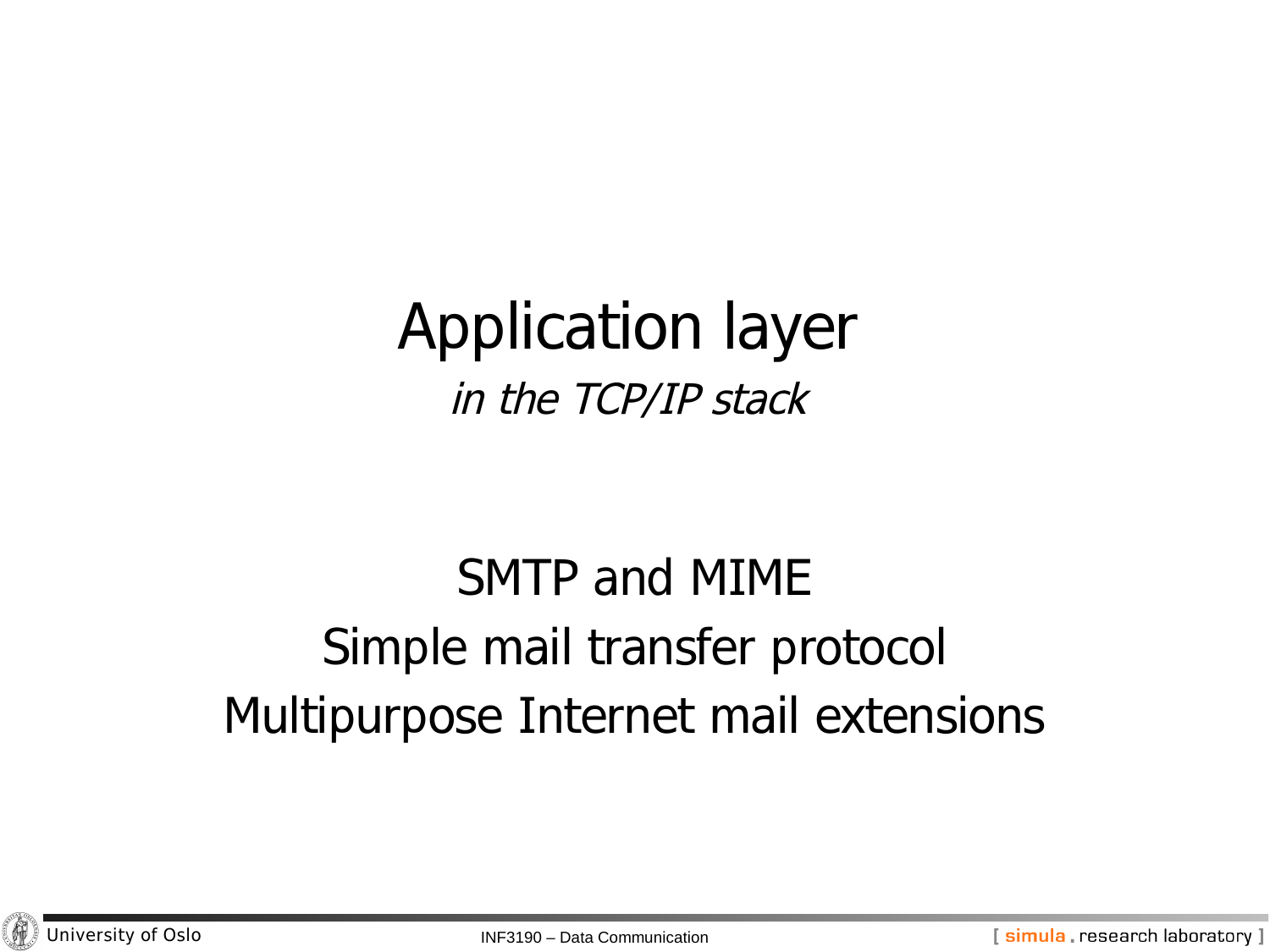

# Application layer in the TCP/IP stack
SMTP and MIME
Simple mail transfer protocol
Multipurpose Internet mail extensions